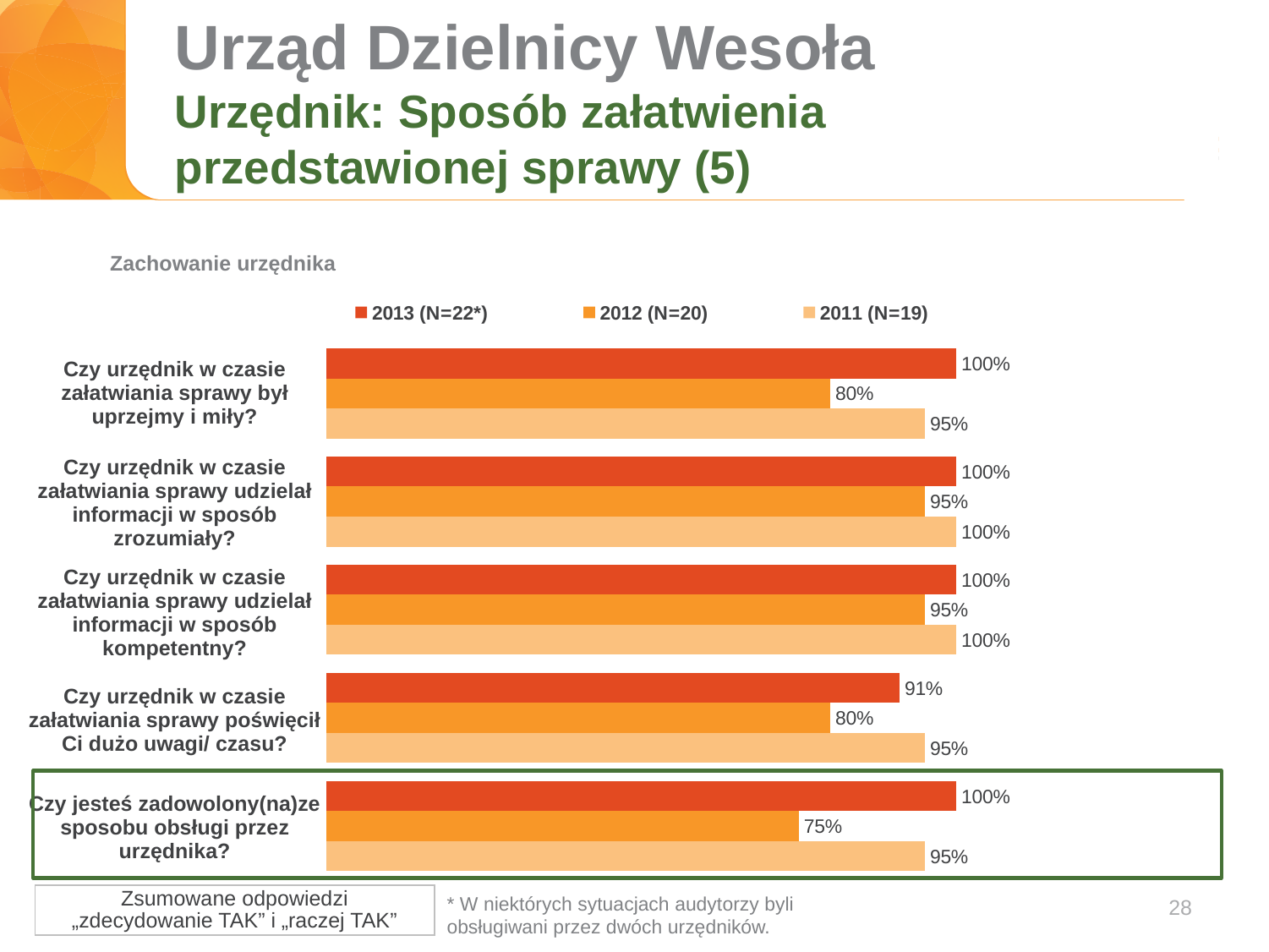

# Urząd Dzielnicy Wesoła Urzędnik: Sposób załatwienia przedstawionej sprawy (5)
Zachowanie urzędnika

### Chart

| Category | 2013 (N=22*) | 2012 (N=20) | 2011 (N=19) |
|---|---|---|---|
| ŚREDNIA LICZBA OSÓB | None | None | None |
|  | None | None | None |
| ŚREDNI CZAS OCZEKIWANIA | None | None | None |

### Chart

| Category | 2013 (N=22) | 2012 (N=20) | 2011 (N=19) |
|---|---|---|---|
| Czy urzędnik w czasie załatwiania sprawy był uprzejmy i miły? | 1.0 | 0.8 | 0.95 |
| Czy urzędnik w czasie załatwiania sprawy udzielał informacji w sposób zrozumiały? | 1.0 | 0.95 | 1.0 |
| Czy urzędnik w czasie załatwiania sprawy udzielał informacji w sposób kompetentny? | 1.0 | 0.95 | 1.0 |
| Czy urzędnik w czasie załatwiania sprawy poświęcił Ci dużo uwagi/ czasu? | 0.91 | 0.8 | 0.95 |
| Czy jesteś zadowolony ze sposobu obsługi przez urzędnika? | 1.0 | 0.75 | 0.95 |
| Czy urzędnik w czasie załatwiania sprawy był uprzejmy i miły? |
| --- |
| Czy urzędnik w czasie załatwiania sprawy udzielał informacji w sposób zrozumiały? |
| Czy urzędnik w czasie załatwiania sprawy udzielał informacji w sposób kompetentny? |
| Czy urzędnik w czasie załatwiania sprawy poświęcił Ci dużo uwagi/ czasu? |
| Czy jesteś zadowolony(na)ze sposobu obsługi przez urzędnika? |

28
Zsumowane odpowiedzi „zdecydowanie TAK” i „raczej TAK”
* W niektórych sytuacjach audytorzy byli obsługiwani przez dwóch urzędników.